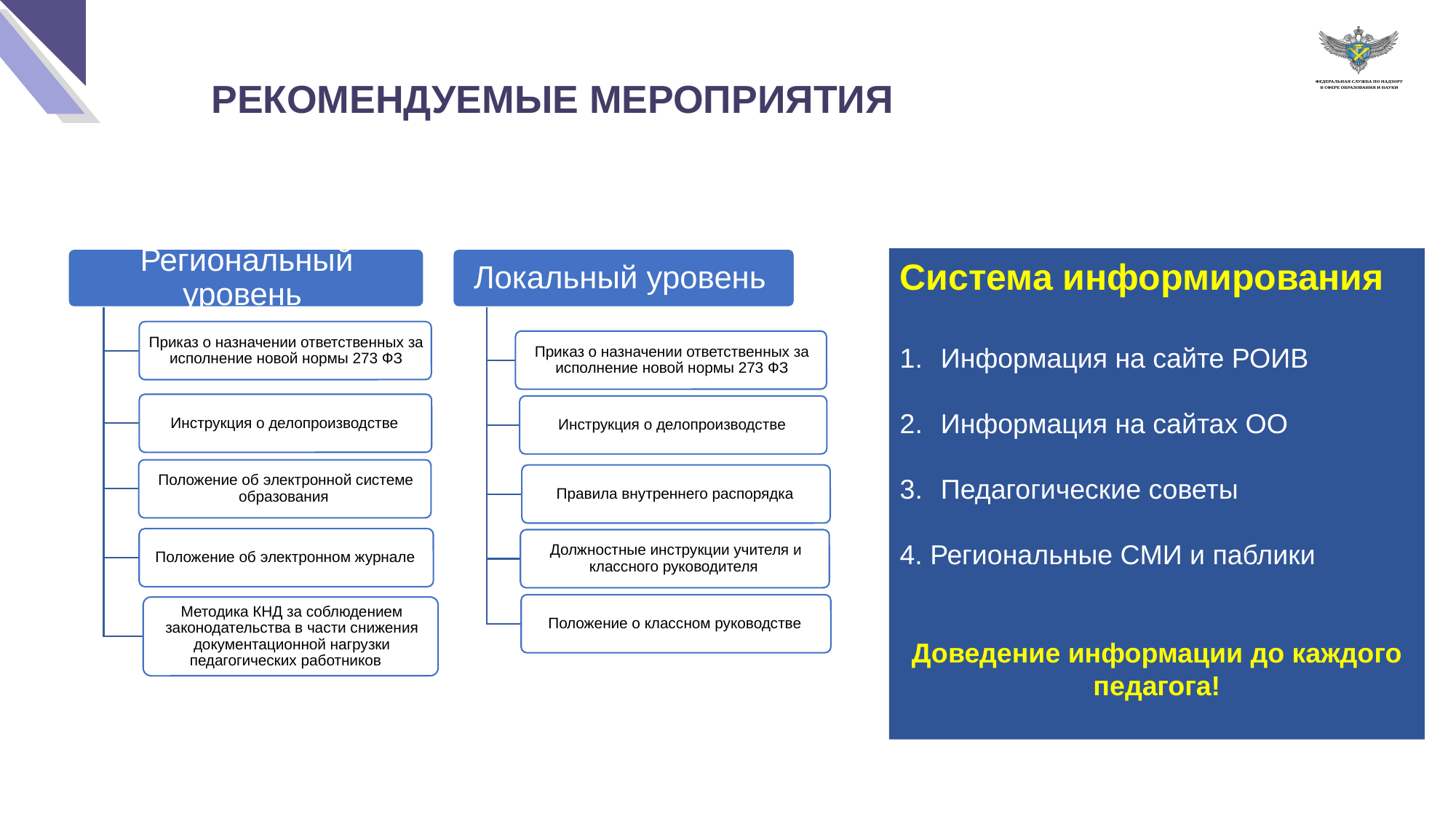

РЕКОМЕНДУЕМЫЕ МЕРОПРИЯТИЯ
Система информирования

Информация на сайте РОИВ

Информация на сайтах ОО

Педагогические советы

4. Региональные СМИ и паблики

Доведение информации до каждого педагога!

Региональный уровень
Приказ о назначении ответственных за исполнение новой нормы 273 ФЗ
Инструкция о делопроизводстве
Положение об электронной системе образования
Положение об электронном журнале
Методика КНД за соблюдением законодательства в части снижения документационной нагрузки педагогических работников
Локальный уровень
Инструкция о делопроизводстве
Правила внутреннего распорядка
Положение о классном руководстве
Должностные инструкции учителя и классного руководителя
Приказ о назначении ответственных за исполнение новой нормы 273 ФЗ